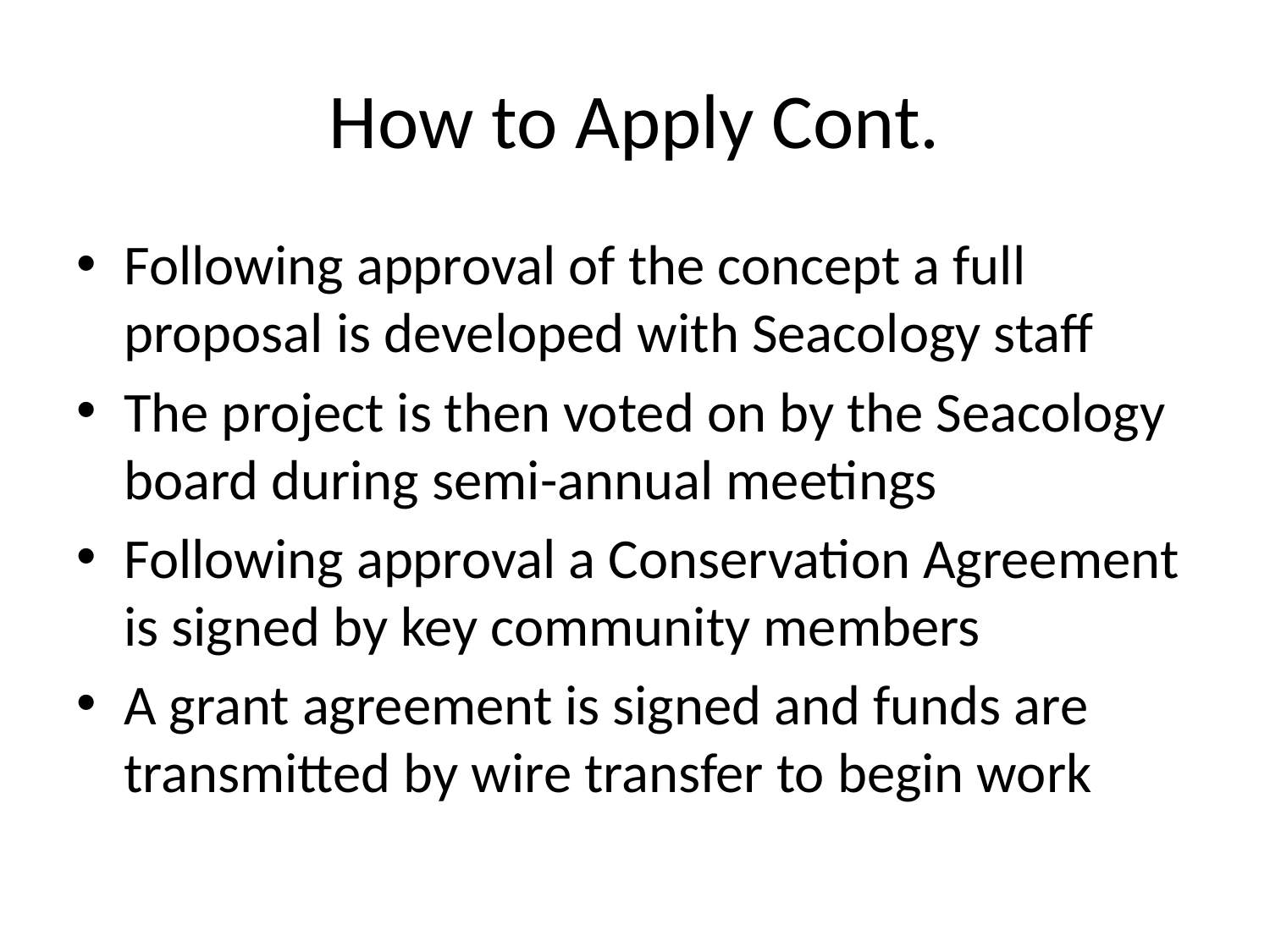

# How to Apply Cont.
Following approval of the concept a full proposal is developed with Seacology staff
The project is then voted on by the Seacology board during semi-annual meetings
Following approval a Conservation Agreement is signed by key community members
A grant agreement is signed and funds are transmitted by wire transfer to begin work